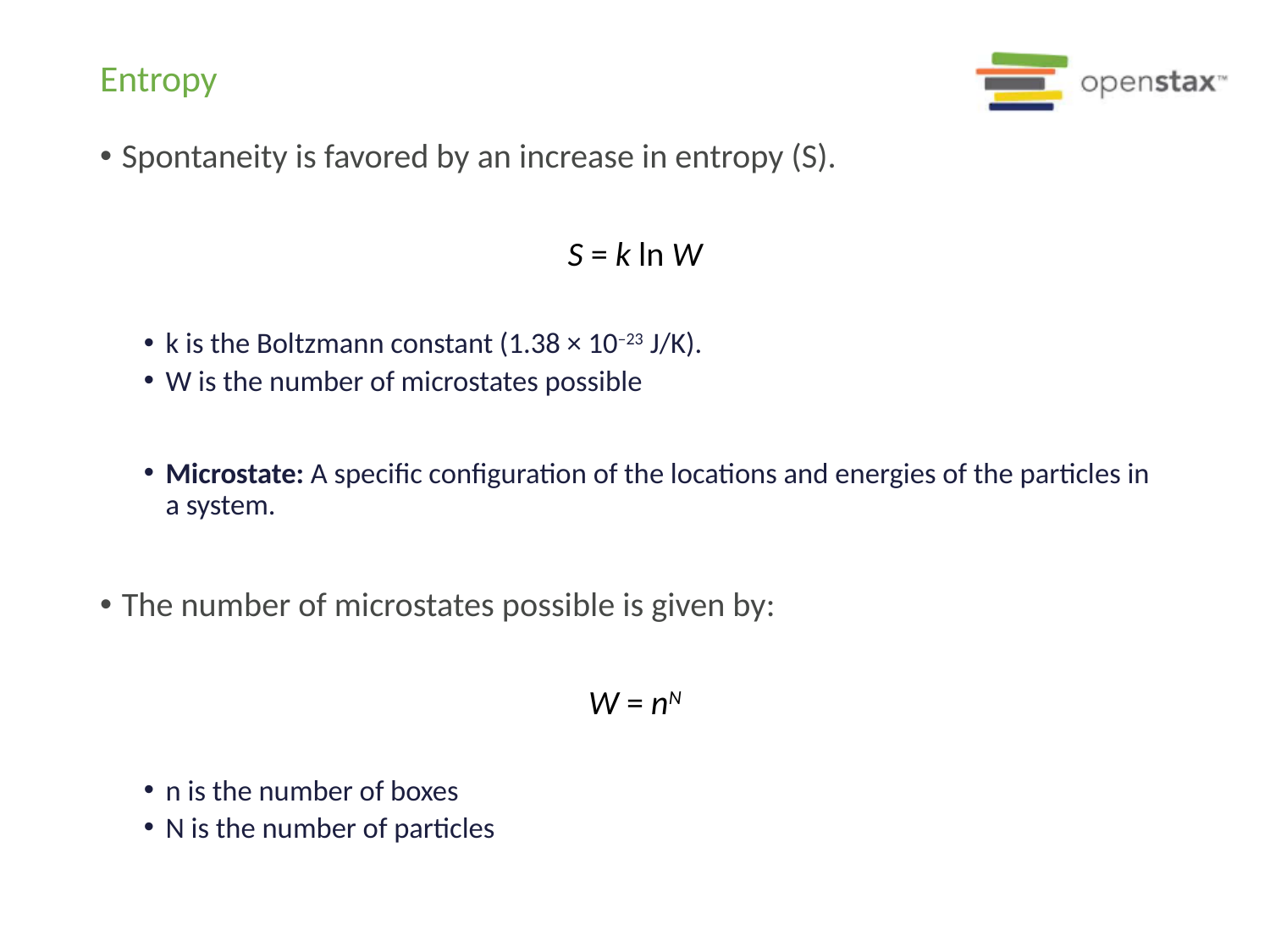

# Entropy
Spontaneity is favored by an increase in entropy (S).

S = k ln W

k is the Boltzmann constant (1.38 × 10–23 J/K).
W is the number of microstates possible

Microstate: A specific configuration of the locations and energies of the particles in a system.

The number of microstates possible is given by:

W = nN

n is the number of boxes
N is the number of particles